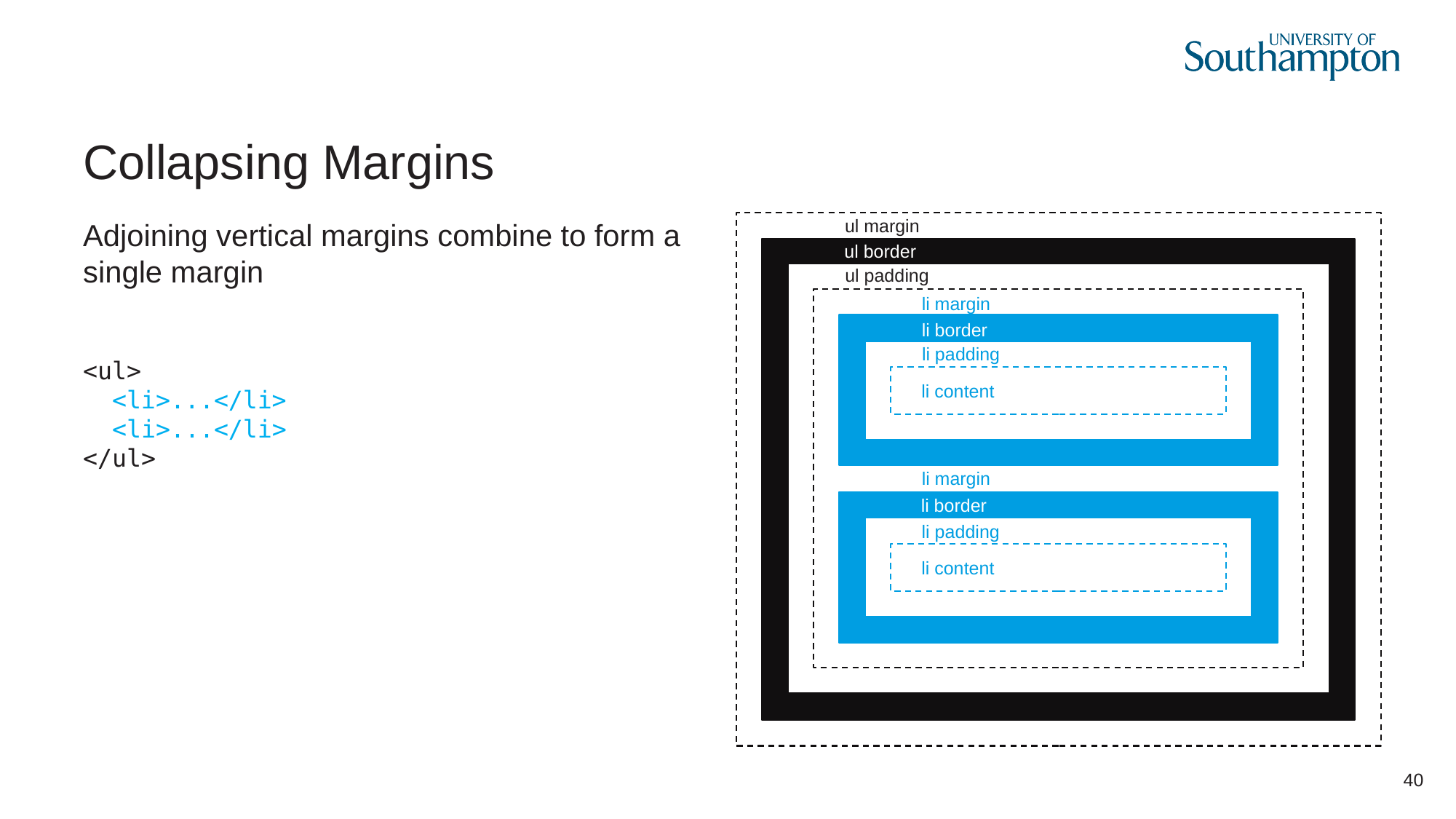

# Collapsing Margins
ul margin

ul border

ul padding

Adjoining vertical margins combine to form a single margin

<ul>
  <li>...</li>
  <li>...</li>
</ul>
li margin
li border

li padding

li content
li margin
li border

li padding

li content